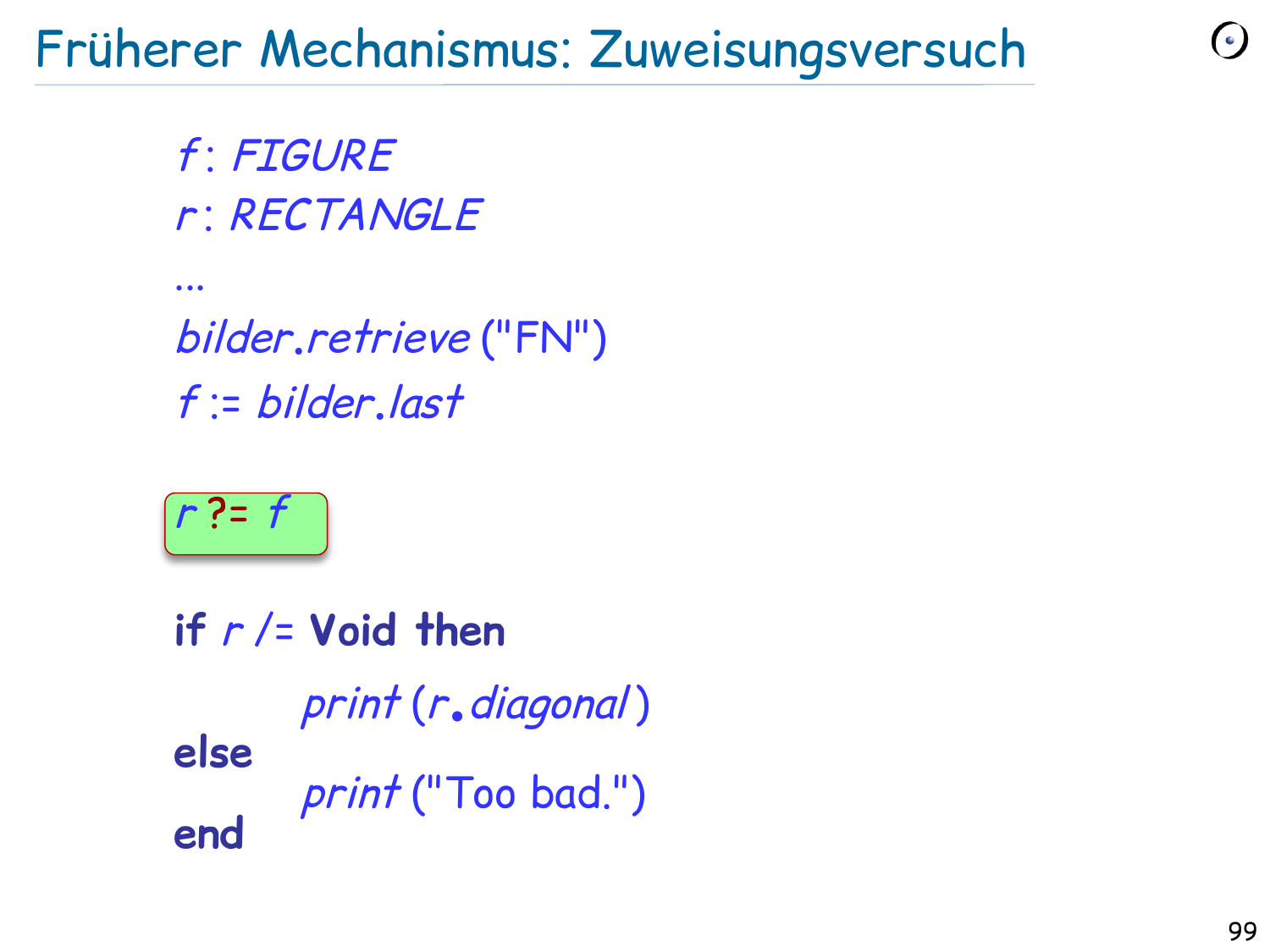

# Früherer Mechanismus: Zuweisungsversuch
	f : FIGURE
	r : RECTANGLE
	...
	bilder.retrieve ("FN")
	f := bilder.last

	r ?= f

	if r /= Void then
		print (r.diagonal )
	else
		print ("Too bad.")
	end